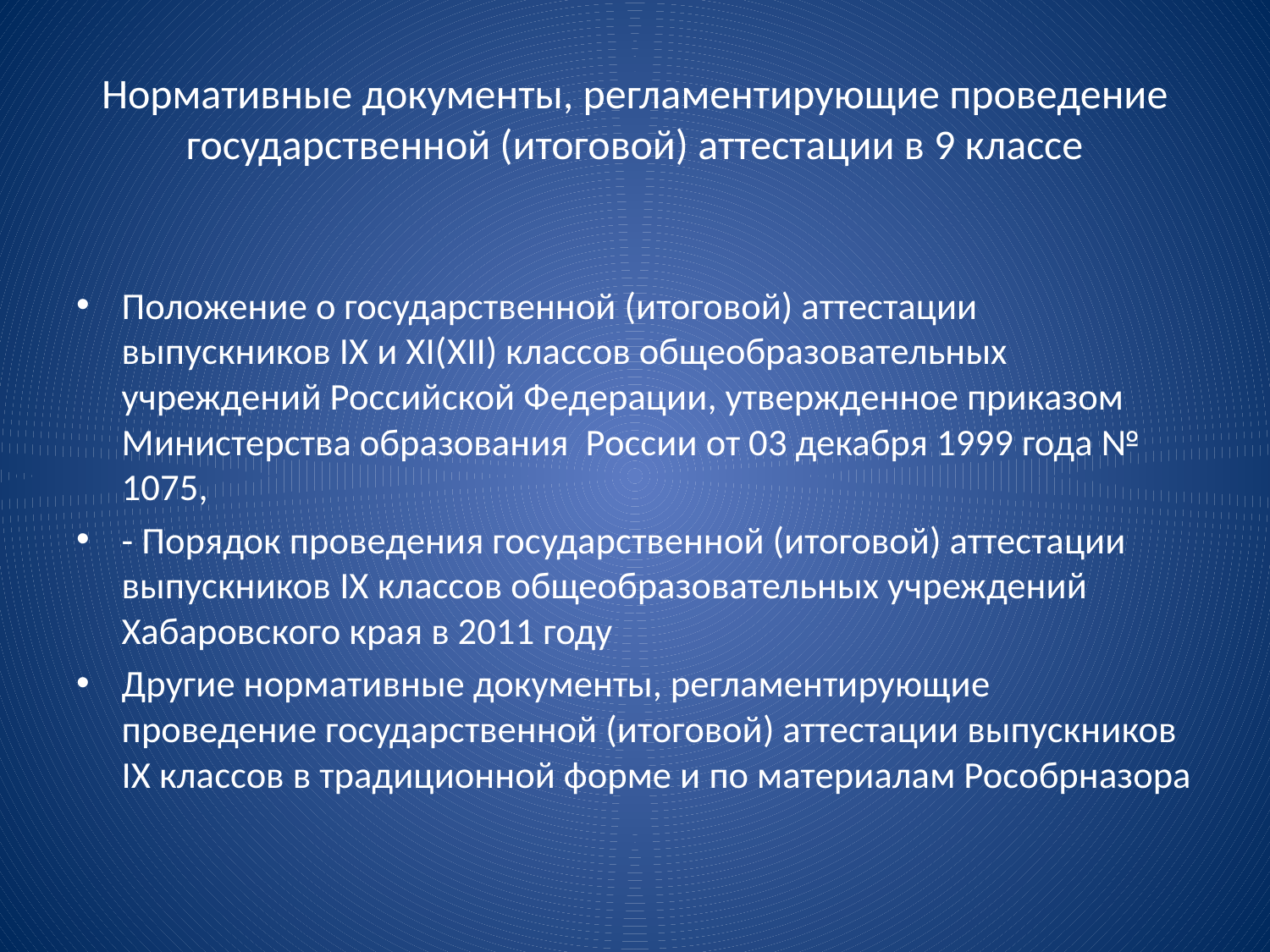

# Нормативные документы, регламентирующие проведение государственной (итоговой) аттестации в 9 классе

Положение о государственной (итоговой) аттестации выпускников IX и XI(XII) классов общеобразовательных учреждений Российской Федерации, утвержденное приказом Министерства образования  России от 03 декабря 1999 года № 1075,
- Порядок проведения государственной (итоговой) аттестации выпускников IX классов общеобразовательных учреждений Хабаровского края в 2011 году
Другие нормативные документы, регламентирующие проведение государственной (итоговой) аттестации выпускников IX классов в традиционной форме и по материалам Рособрназора